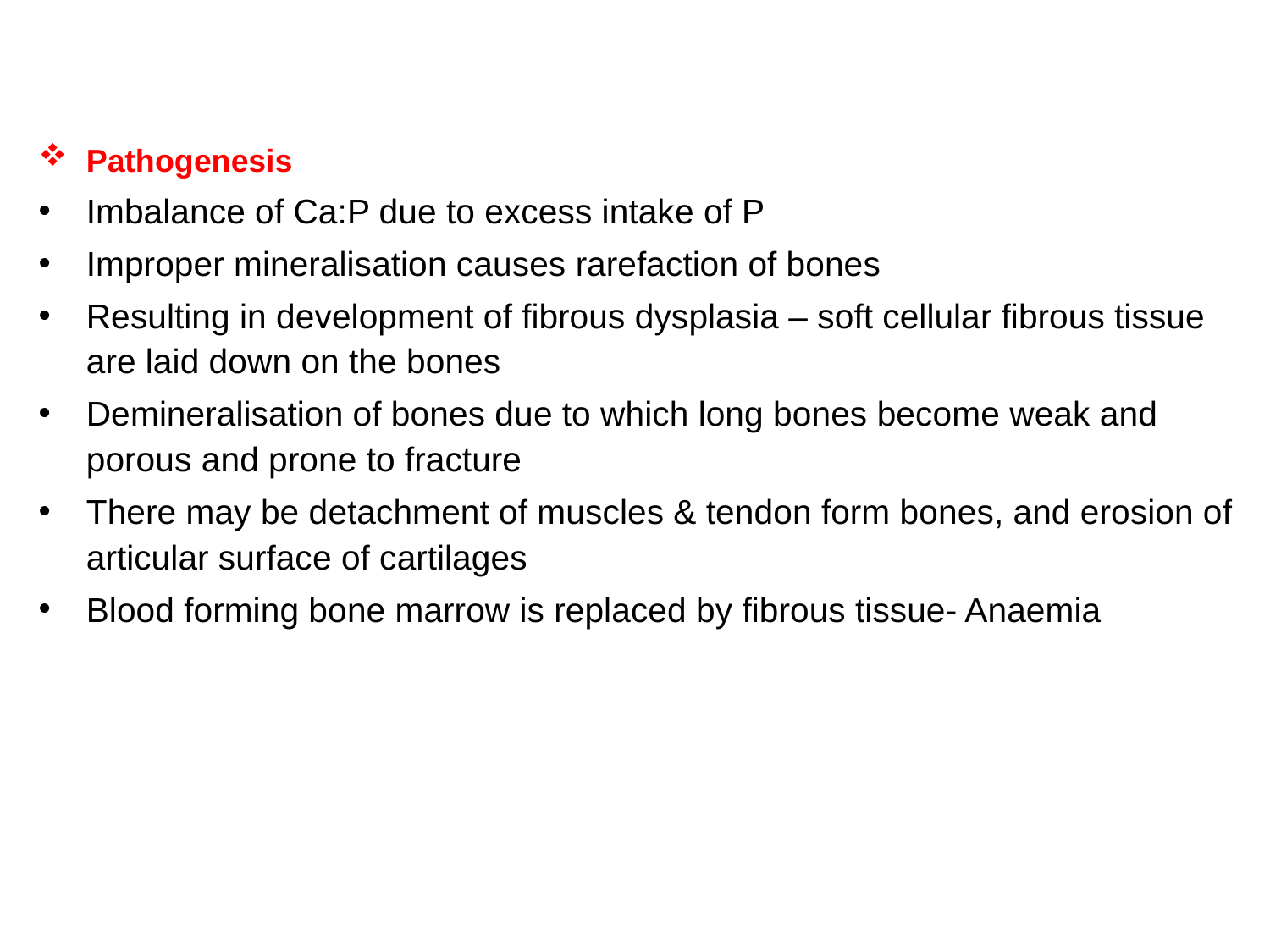

Pathogenesis
Imbalance of Ca:P due to excess intake of P
Improper mineralisation causes rarefaction of bones
Resulting in development of fibrous dysplasia – soft cellular fibrous tissue are laid down on the bones
Demineralisation of bones due to which long bones become weak and porous and prone to fracture
There may be detachment of muscles & tendon form bones, and erosion of articular surface of cartilages
Blood forming bone marrow is replaced by fibrous tissue- Anaemia